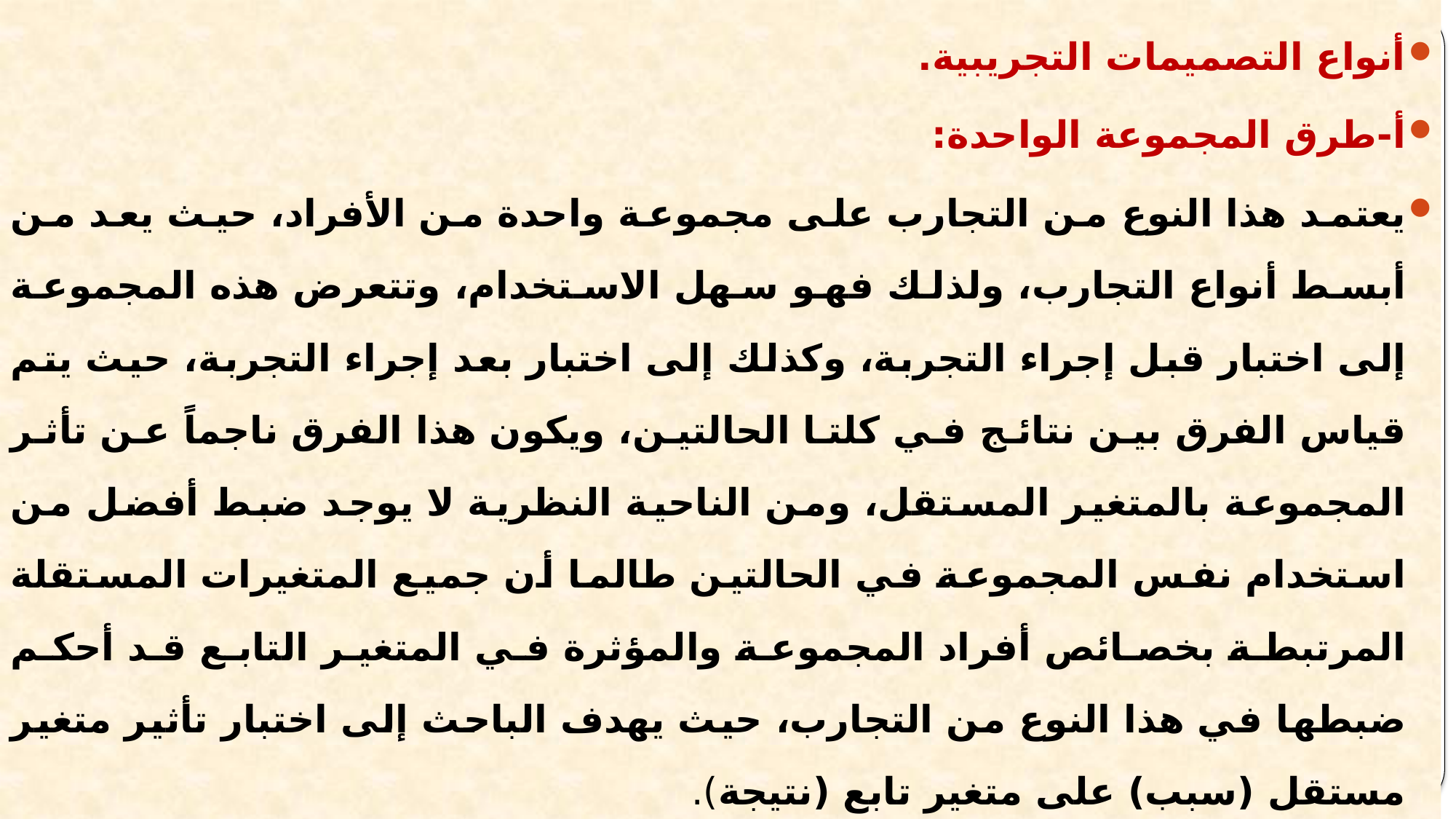

أنواع التصميمات التجريبية.
أ-طرق المجموعة الواحدة:
يعتمد هذا النوع من التجارب على مجموعة واحدة من الأفراد، حيث يعد من أبسط أنواع التجارب، ولذلك فهو سهل الاستخدام، وتتعرض هذه المجموعة إلى اختبار قبل إجراء التجربة، وكذلك إلى اختبار بعد إجراء التجربة، حيث يتم قياس الفرق بين نتائج في كلتا الحالتين، ويكون هذا الفرق ناجماً عن تأثر المجموعة بالمتغير المستقل، ومن الناحية النظرية لا يوجد ضبط أفضل من استخدام نفس المجموعة في الحالتين طالما أن جميع المتغيرات المستقلة المرتبطة بخصائص أفراد المجموعة والمؤثرة في المتغير التابع قد أحكم ضبطها في هذا النوع من التجارب، حيث يهدف الباحث إلى اختبار تأثير متغير مستقل (سبب) على متغير تابع (نتيجة).